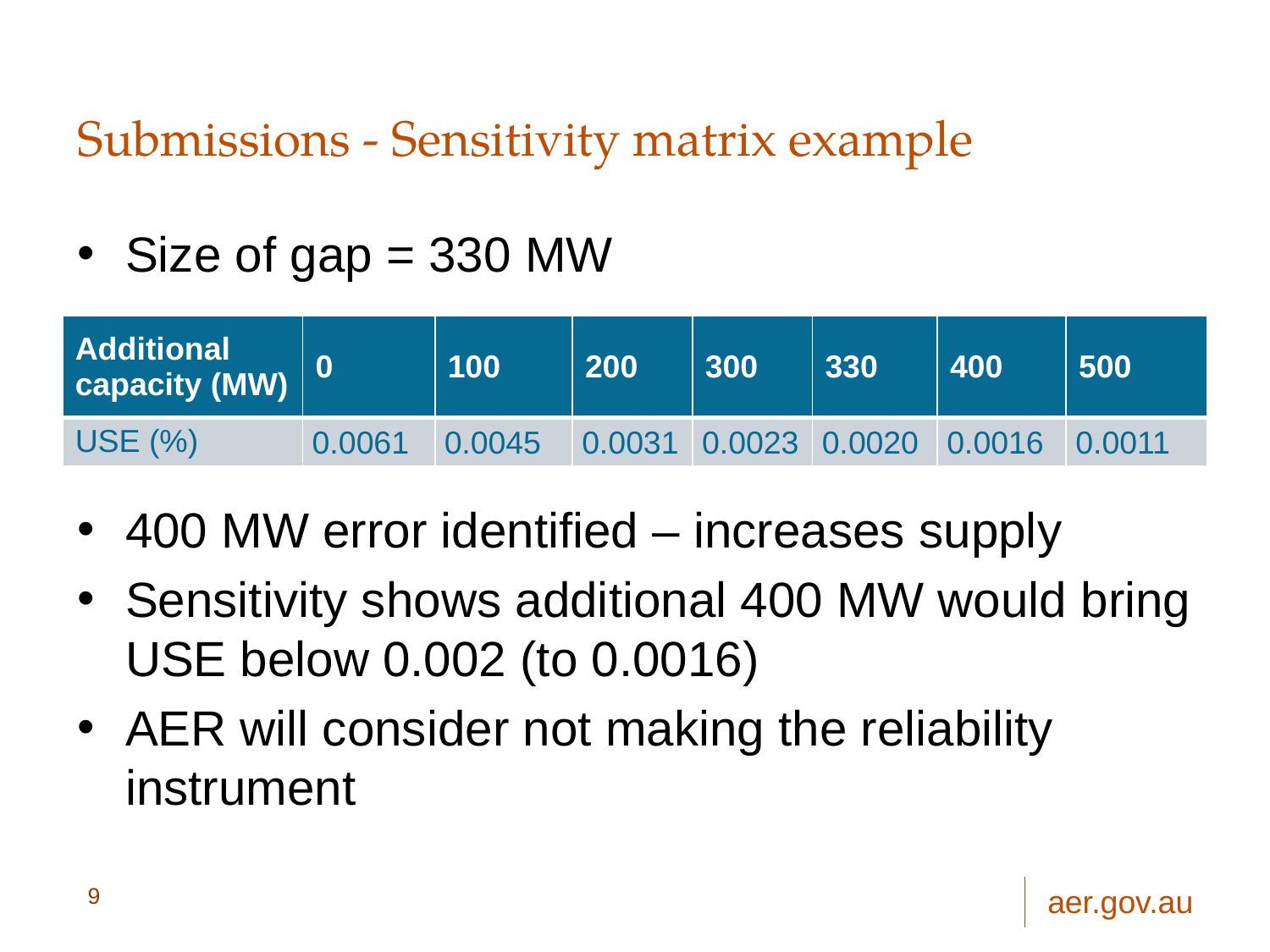

# Submissions - Sensitivity matrix example
Size of gap = 330 MW

400 MW error identified – increases supply
Sensitivity shows additional 400 MW would bring USE below 0.002 (to 0.0016)
AER will consider not making the reliability instrument
| Additional capacity (MW) | 0 | 100 | 200 | 300 | 330 | 400 | 500 |
| --- | --- | --- | --- | --- | --- | --- | --- |
| USE (%) | 0.0061 | 0.0045 | 0.0031 | 0.0023 | 0.0020 | 0.0016 | 0.0011 |